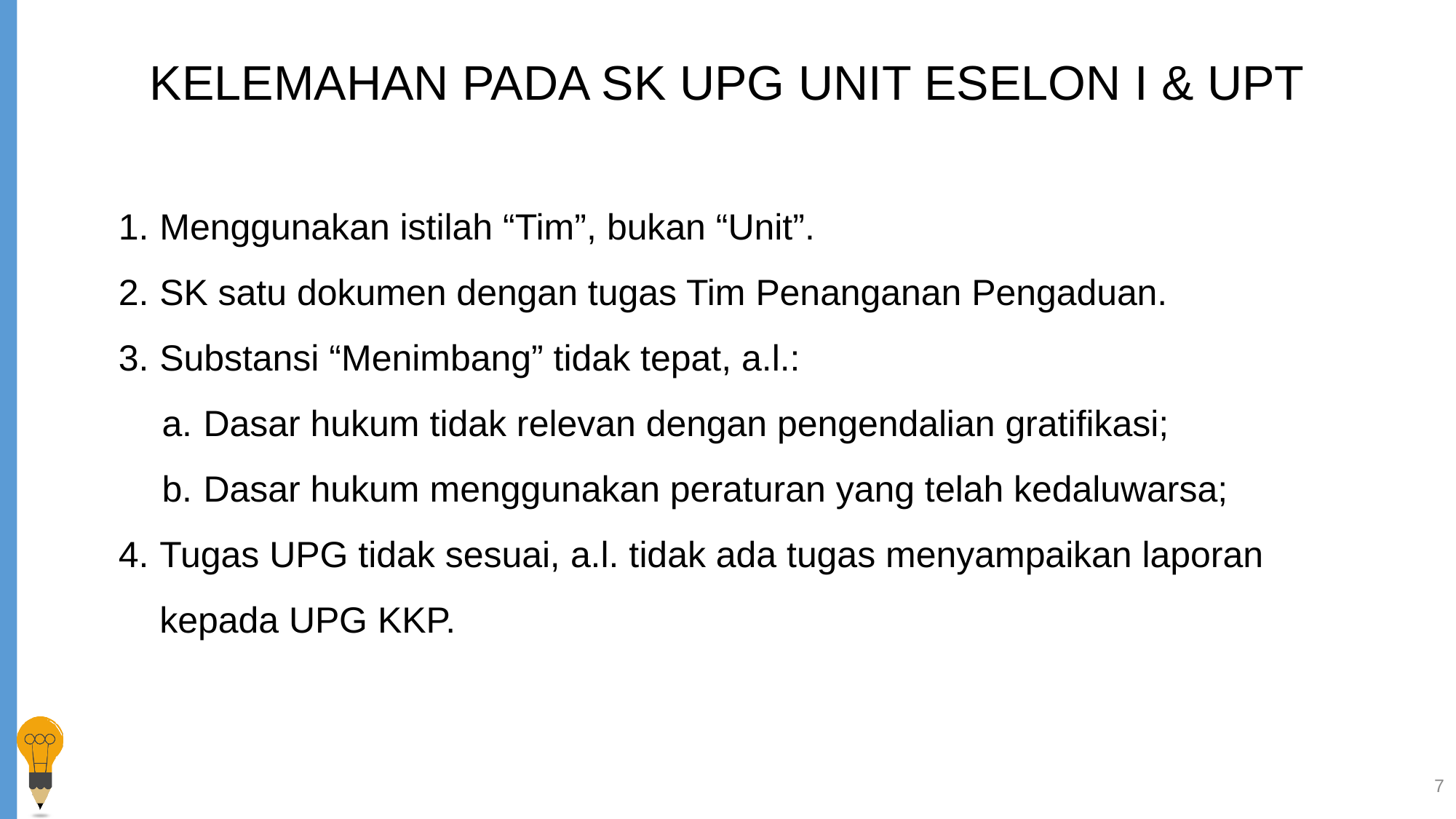

KELEMAHAN PADA SK UPG UNIT ESELON I & UPT
Menggunakan istilah “Tim”, bukan “Unit”.
SK satu dokumen dengan tugas Tim Penanganan Pengaduan.
Substansi “Menimbang” tidak tepat, a.l.:
Dasar hukum tidak relevan dengan pengendalian gratifikasi;
Dasar hukum menggunakan peraturan yang telah kedaluwarsa;
Tugas UPG tidak sesuai, a.l. tidak ada tugas menyampaikan laporan kepada UPG KKP.
7